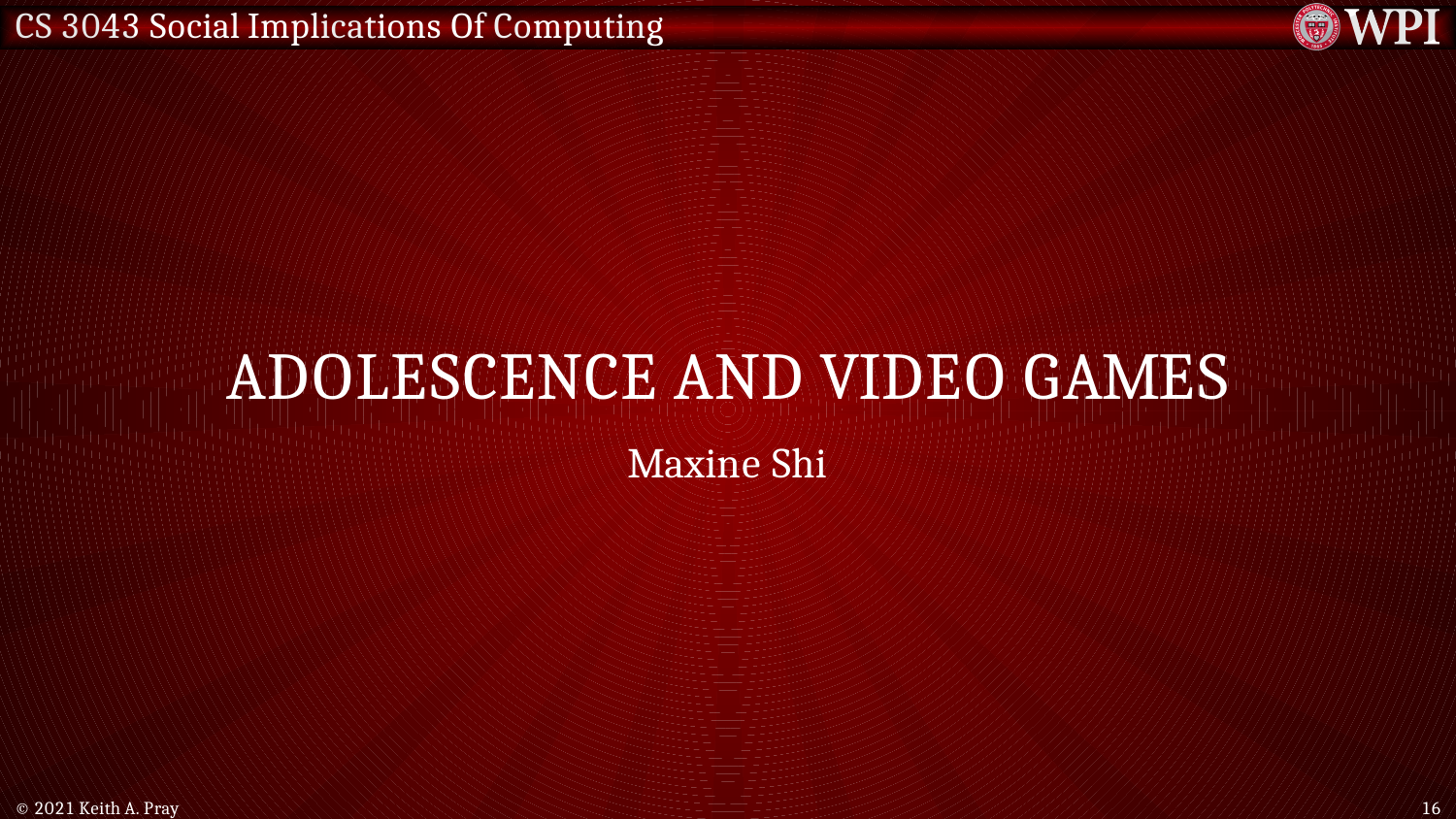

# ADOLESCENCE AND VIDEO GAMES
Maxine Shi
© 2021 Keith A. Pray
16